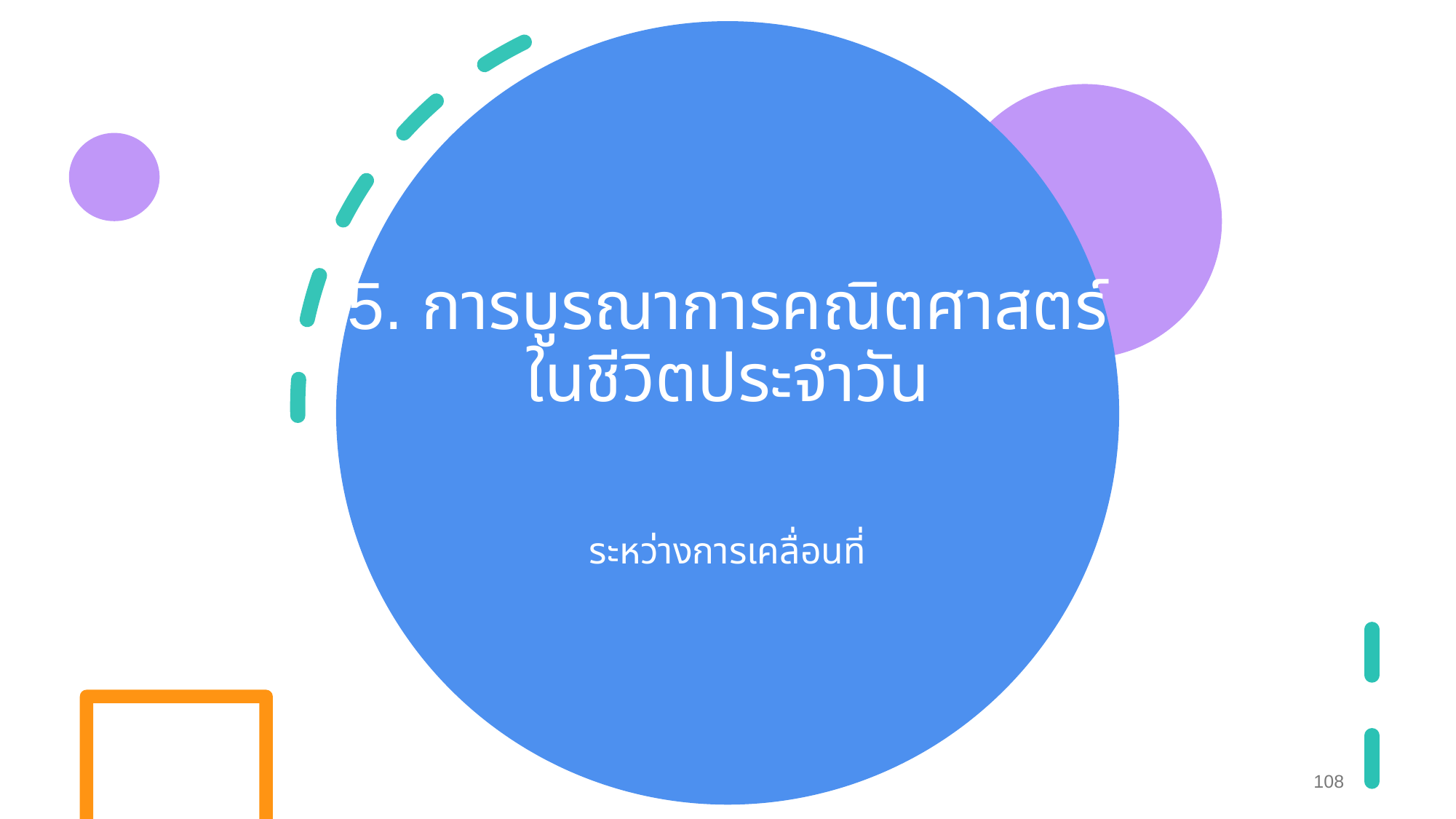

# 5. การบูรณาการคณิตศาสตร์ในชีวิตประจำวัน
ระหว่างการเคลื่อนที่
108